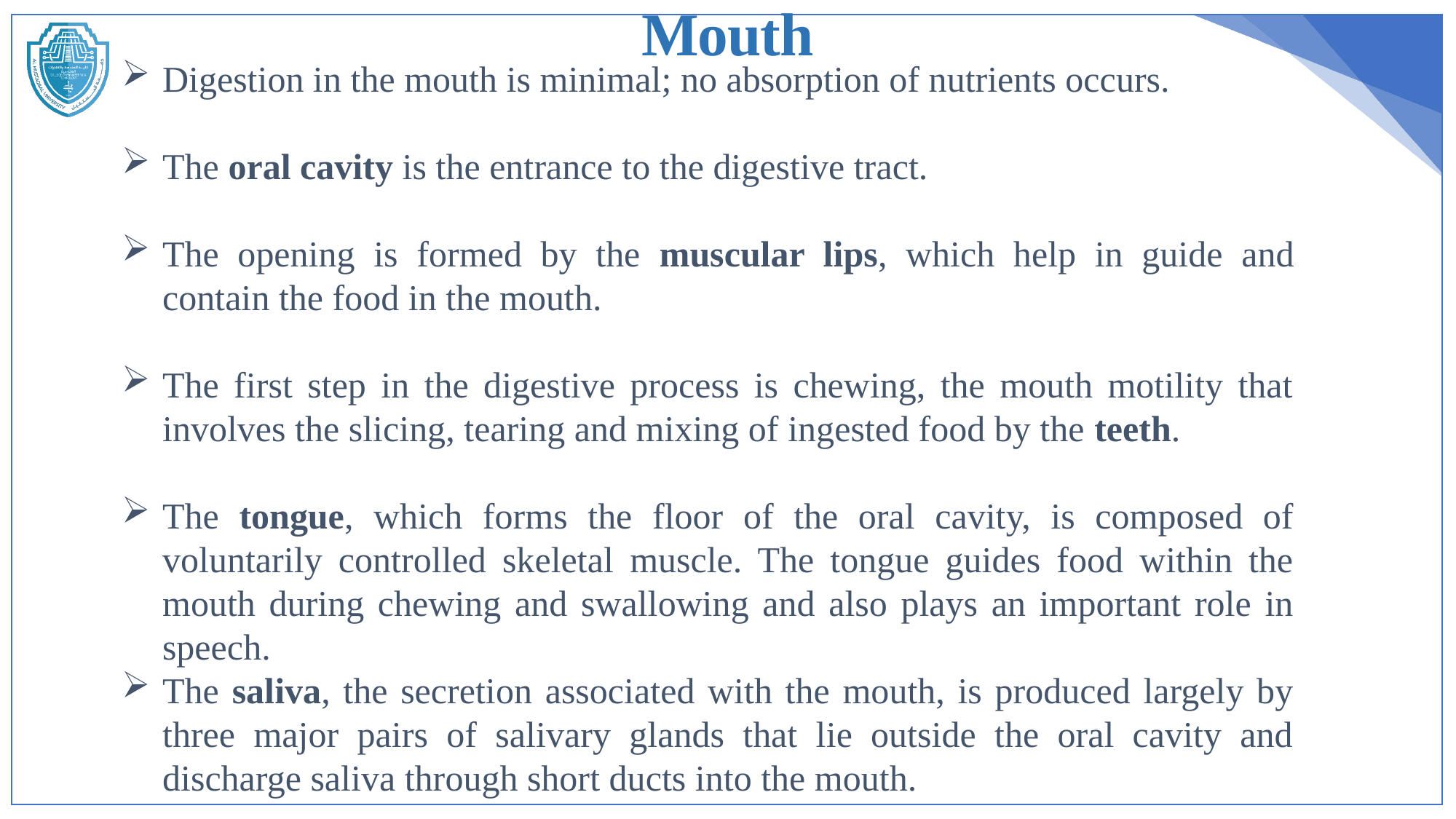

Mouth
Digestion in the mouth is minimal; no absorption of nutrients occurs.

The oral cavity is the entrance to the digestive tract.

The opening is formed by the muscular lips, which help in guide and contain the food in the mouth.

The first step in the digestive process is chewing, the mouth motility that involves the slicing, tearing and mixing of ingested food by the teeth.

The tongue, which forms the floor of the oral cavity, is composed of voluntarily controlled skeletal muscle. The tongue guides food within the mouth during chewing and swallowing and also plays an important role in speech.
The saliva, the secretion associated with the mouth, is produced largely by three major pairs of salivary glands that lie outside the oral cavity and discharge saliva through short ducts into the mouth.